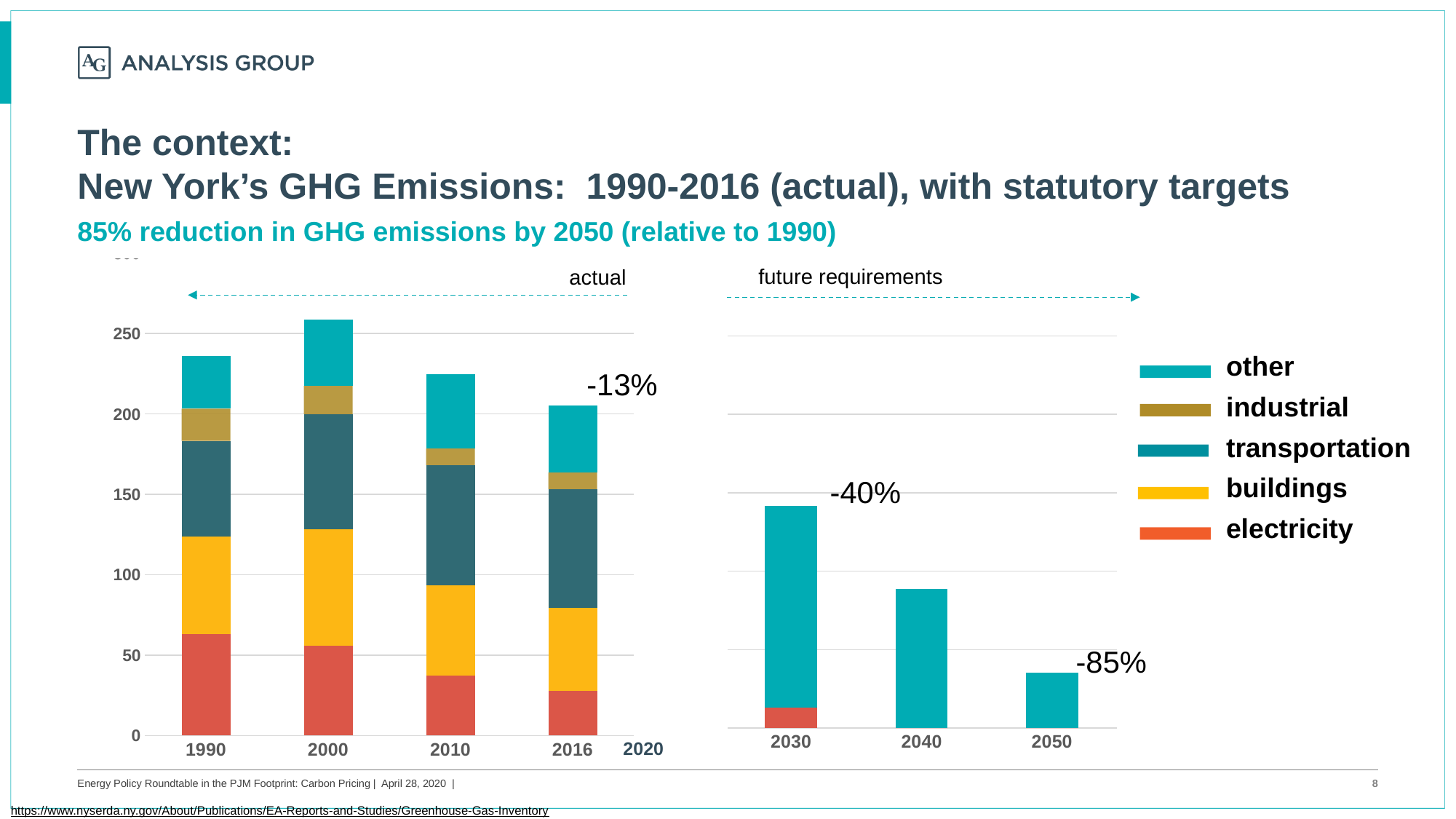

# The context: New York’s GHG Emissions:  1990-2016 (actual), with statutory targets

### Chart

| Category | electricity | all other |
|---|---|---|
| 2030 | 13.0 | 128.714 |
| 2040 | 0.0 | 88.57125 |
| 2050 | 0.0 | 35.428500000000014 |
85% reduction in GHG emissions by 2050 (relative to 1990)

        future requirements

### Chart

| Category | electricity | buildings | transportation | industry | other |
|---|---|---|---|---|---|
| 1990 | 63.02 | 60.8 | 59.37 | 20.02 | 32.97999999999999 |
| 2000 | 55.68 | 72.51 | 71.66 | 17.52 | 41.25 |
| 2010 | 37.31 | 55.89 | 74.93 | 10.27 | 46.359999999999985 |
| 2016 | 27.72 | 51.55 | 73.98 | 10.23 | 41.54000000000002 |
actual
other
-13%

industrial

transportation

buildings
-40%

electricity

-85%
2020
Energy Policy Roundtable in the PJM Footprint: Carbon Pricing |  April 28, 2020  |
https://www.nyserda.ny.gov/About/Publications/EA-Reports-and-Studies/Greenhouse-Gas-Inventory